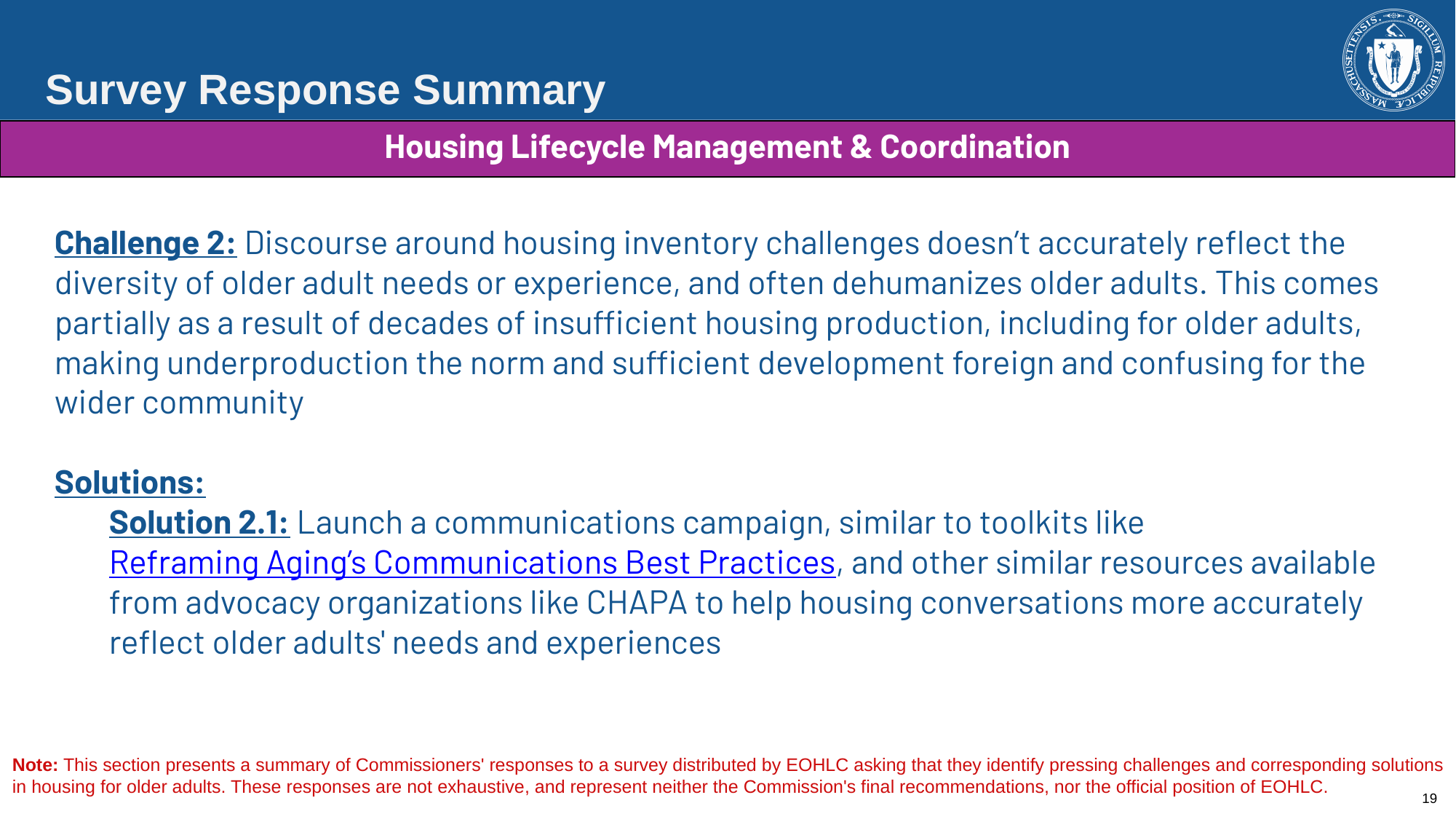

Survey Response Summary
| Housing Lifecycle Management & Coordination |
| --- |

Challenge 2: Discourse around housing inventory challenges doesn’t accurately reflect the diversity of older adult needs or experience, and often dehumanizes older adults. This comes partially as a result of decades of insufficient housing production, including for older adults, making underproduction the norm and sufficient development foreign and confusing for the wider community

Solutions:
Solution 2.1: Launch a communications campaign, similar to toolkits like Reframing Aging’s Communications Best Practices, and other similar resources available from advocacy organizations like CHAPA to help housing conversations more accurately reflect older adults' needs and experiences

Note: This section presents a summary of Commissioners' responses to a survey distributed by EOHLC asking that they identify pressing challenges and corresponding solutions in housing for older adults. These responses are not exhaustive, and represent neither the Commission's final recommendations, nor the official position of EOHLC.